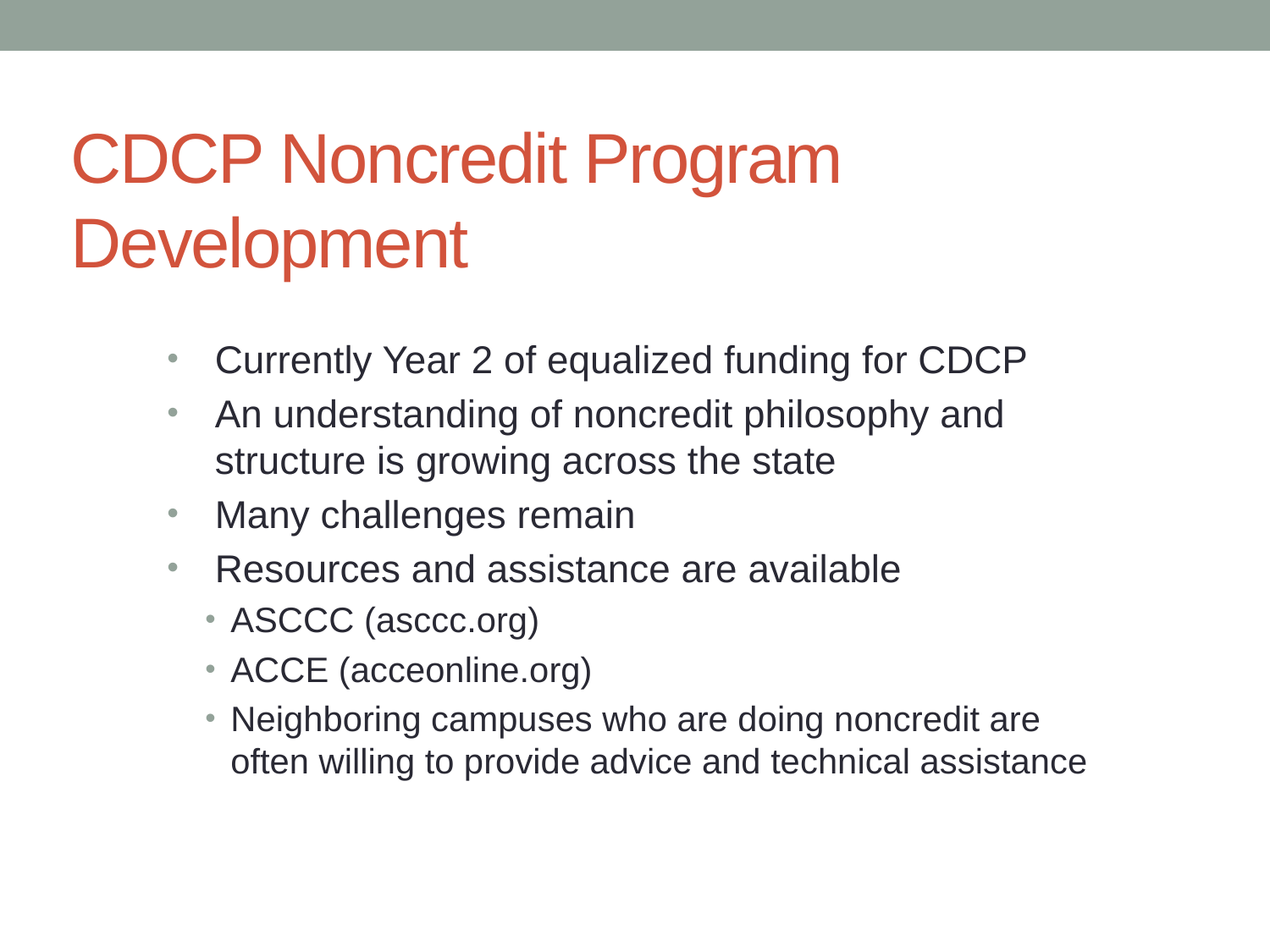

# CDCP Noncredit Program Development
Currently Year 2 of equalized funding for CDCP
An understanding of noncredit philosophy and structure is growing across the state
Many challenges remain
Resources and assistance are available
ASCCC (asccc.org)
ACCE (acceonline.org)
Neighboring campuses who are doing noncredit are often willing to provide advice and technical assistance